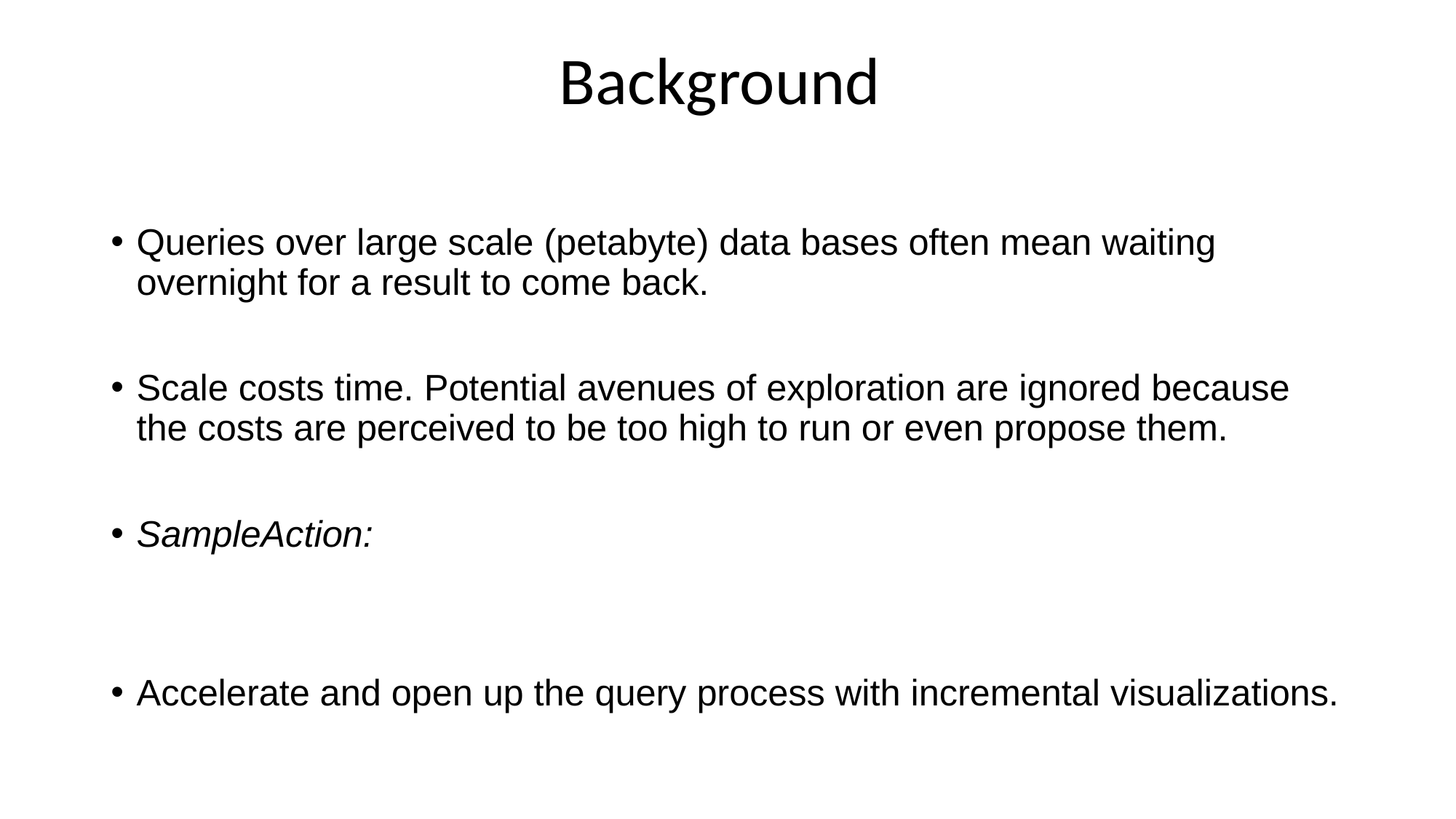

# Background
Queries over large scale (petabyte) data bases often mean waiting overnight for a result to come back.

Scale costs time. Potential avenues of exploration are ignored because the costs are perceived to be too high to run or even propose them.

SampleAction:

Accelerate and open up the query process with incremental visualizations.